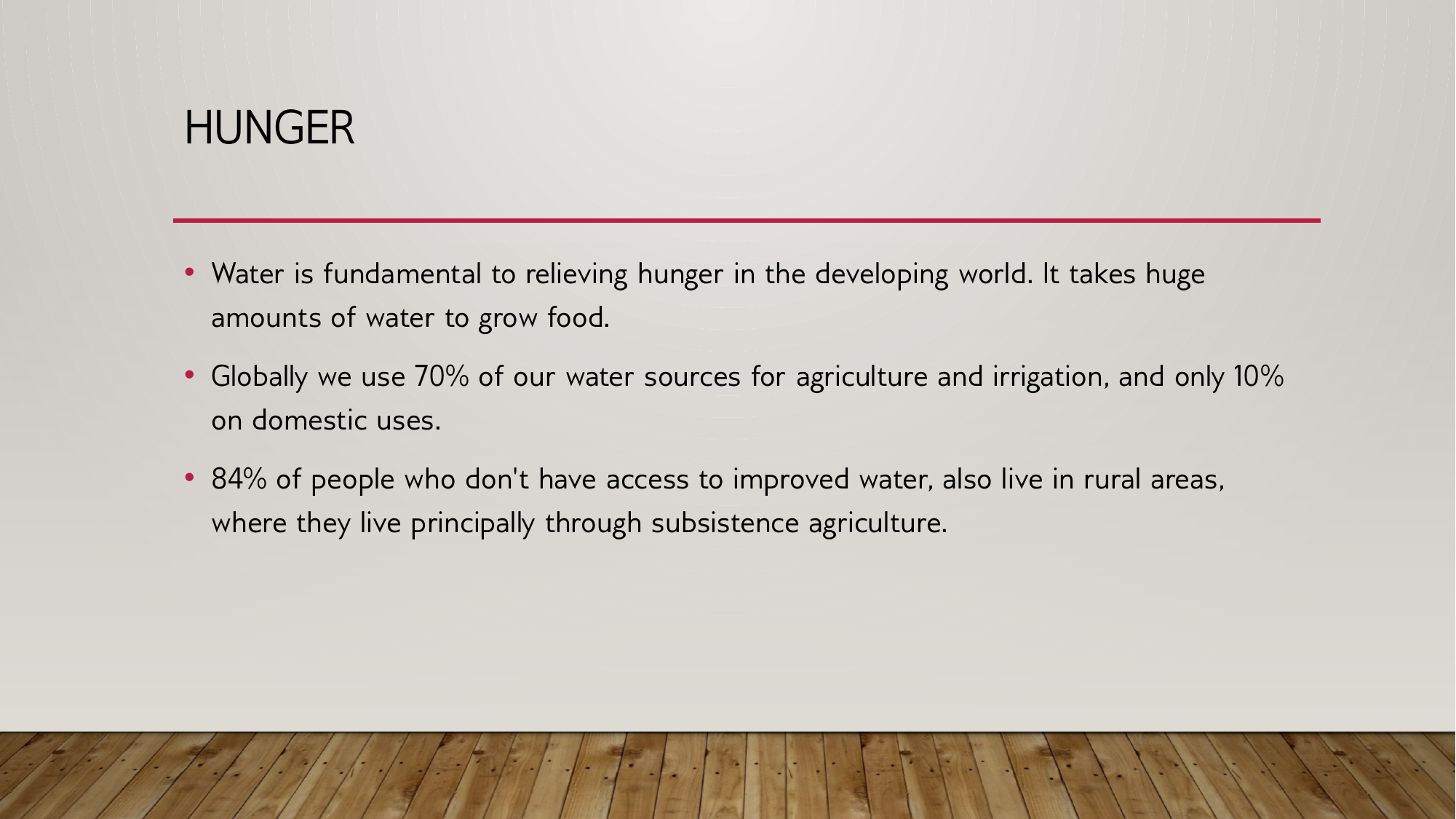

# Hunger
Water is fundamental to relieving hunger in the developing world. It takes huge amounts of water to grow food.
Globally we use 70% of our water sources for agriculture and irrigation, and only 10% on domestic uses.
84% of people who don't have access to improved water, also live in rural areas, where they live principally through subsistence agriculture.